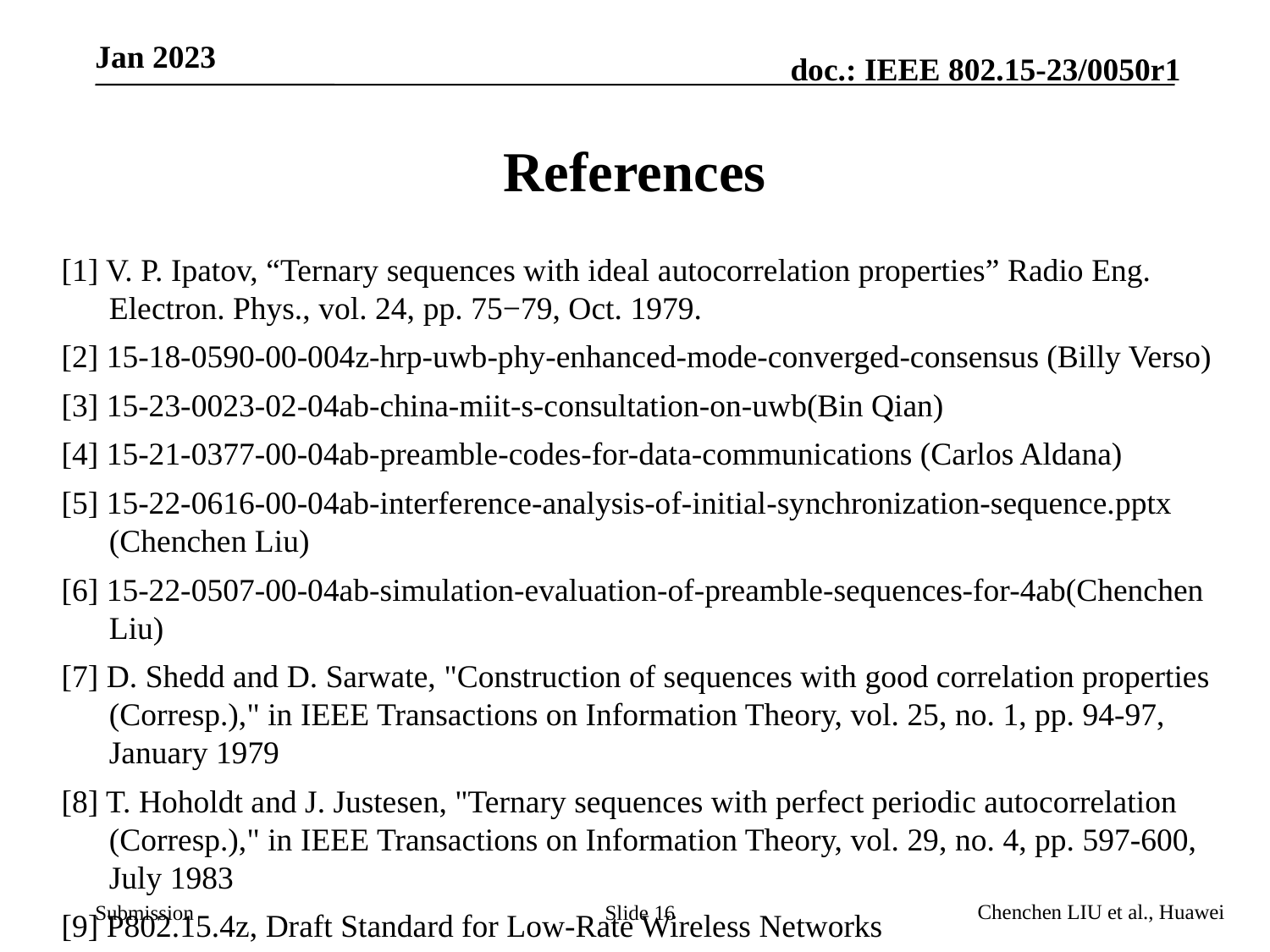

# References
[1] V. P. Ipatov, “Ternary sequences with ideal autocorrelation properties” Radio Eng. Electron. Phys., vol. 24, pp. 75−79, Oct. 1979.
[2] 15-18-0590-00-004z-hrp-uwb-phy-enhanced-mode-converged-consensus (Billy Verso)
[3] 15-23-0023-02-04ab-china-miit-s-consultation-on-uwb(Bin Qian)
[4] 15-21-0377-00-04ab-preamble-codes-for-data-communications (Carlos Aldana)
[5] 15-22-0616-00-04ab-interference-analysis-of-initial-synchronization-sequence.pptx (Chenchen Liu)
[6] 15-22-0507-00-04ab-simulation-evaluation-of-preamble-sequences-for-4ab(Chenchen Liu)
[7] D. Shedd and D. Sarwate, "Construction of sequences with good correlation properties (Corresp.)," in IEEE Transactions on Information Theory, vol. 25, no. 1, pp. 94-97, January 1979
[8] T. Hoholdt and J. Justesen, "Ternary sequences with perfect periodic autocorrelation (Corresp.)," in IEEE Transactions on Information Theory, vol. 29, no. 4, pp. 597-600, July 1983
[9] P802.15.4z, Draft Standard for Low-Rate Wireless Networks
Slide 16